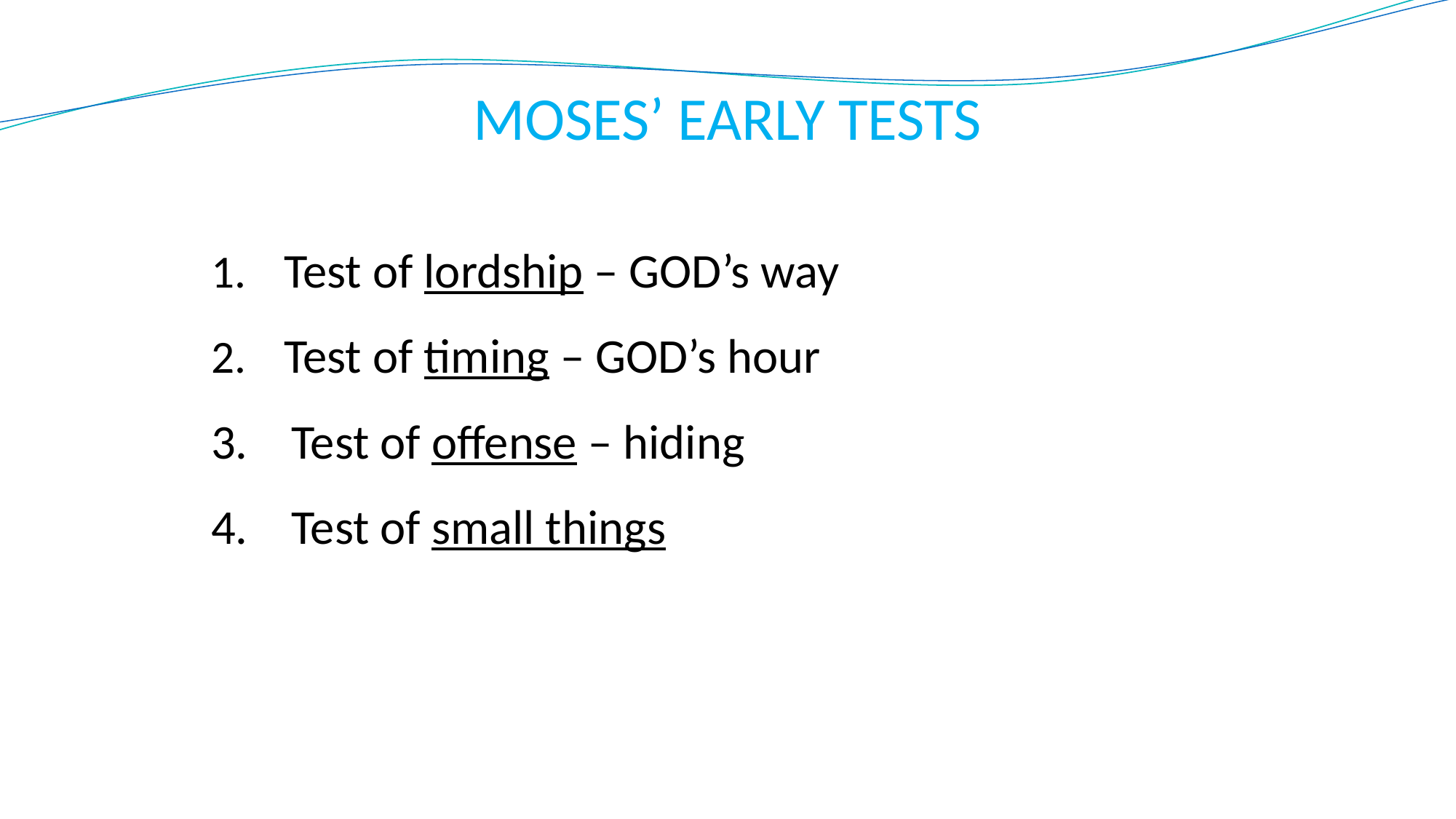

# MOSES’ EARLY TESTS
Test of lordship – GOD’s way
Test of timing – GOD’s hour
3.    Test of offense – hiding
4.    Test of small things